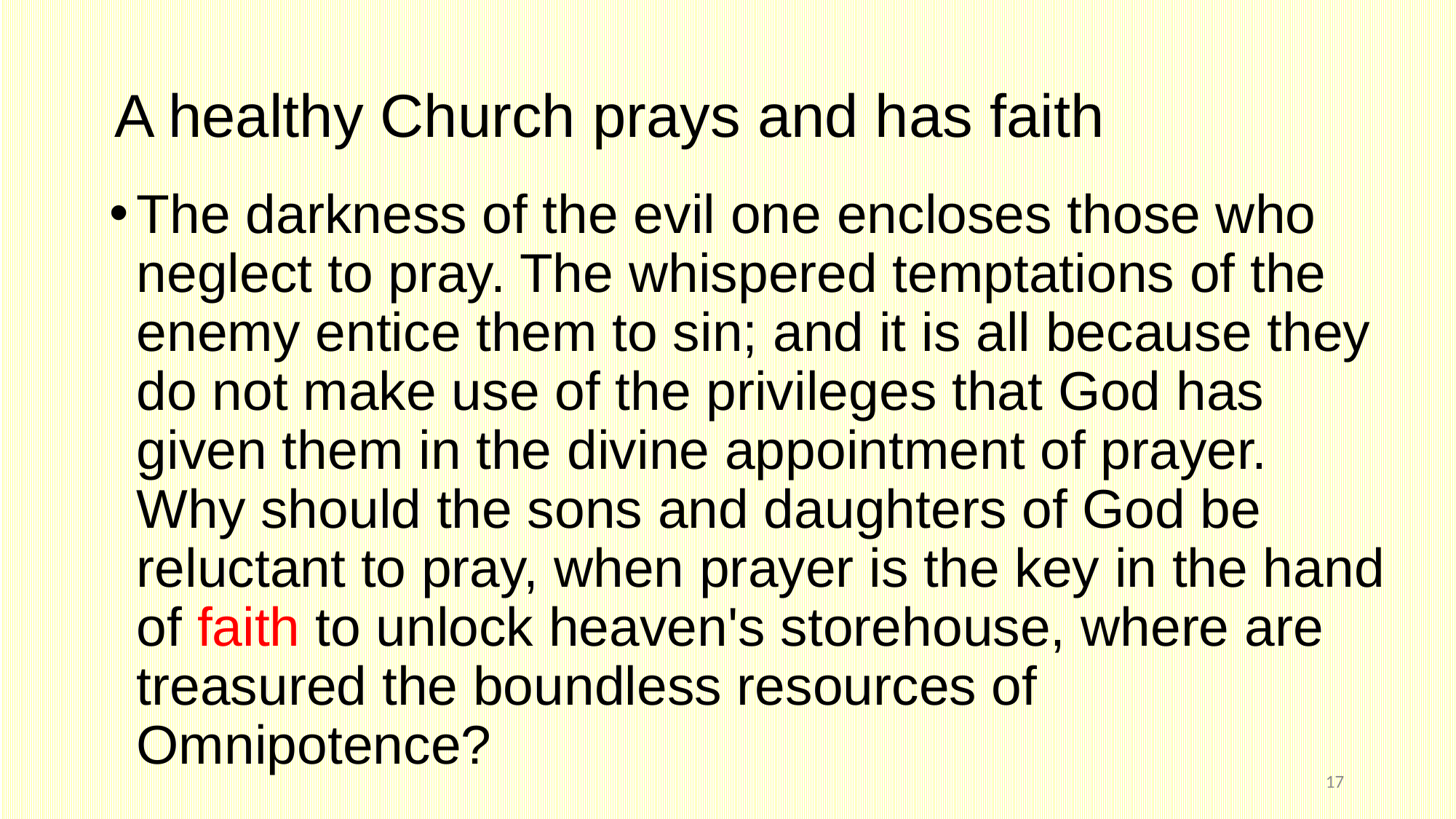

A healthy Church prays and has faith
The darkness of the evil one encloses those who neglect to pray. The whispered temptations of the enemy entice them to sin; and it is all because they do not make use of the privileges that God has given them in the divine appointment of prayer. Why should the sons and daughters of God be reluctant to pray, when prayer is the key in the hand of faith to unlock heaven's storehouse, where are treasured the boundless resources of Omnipotence?
17